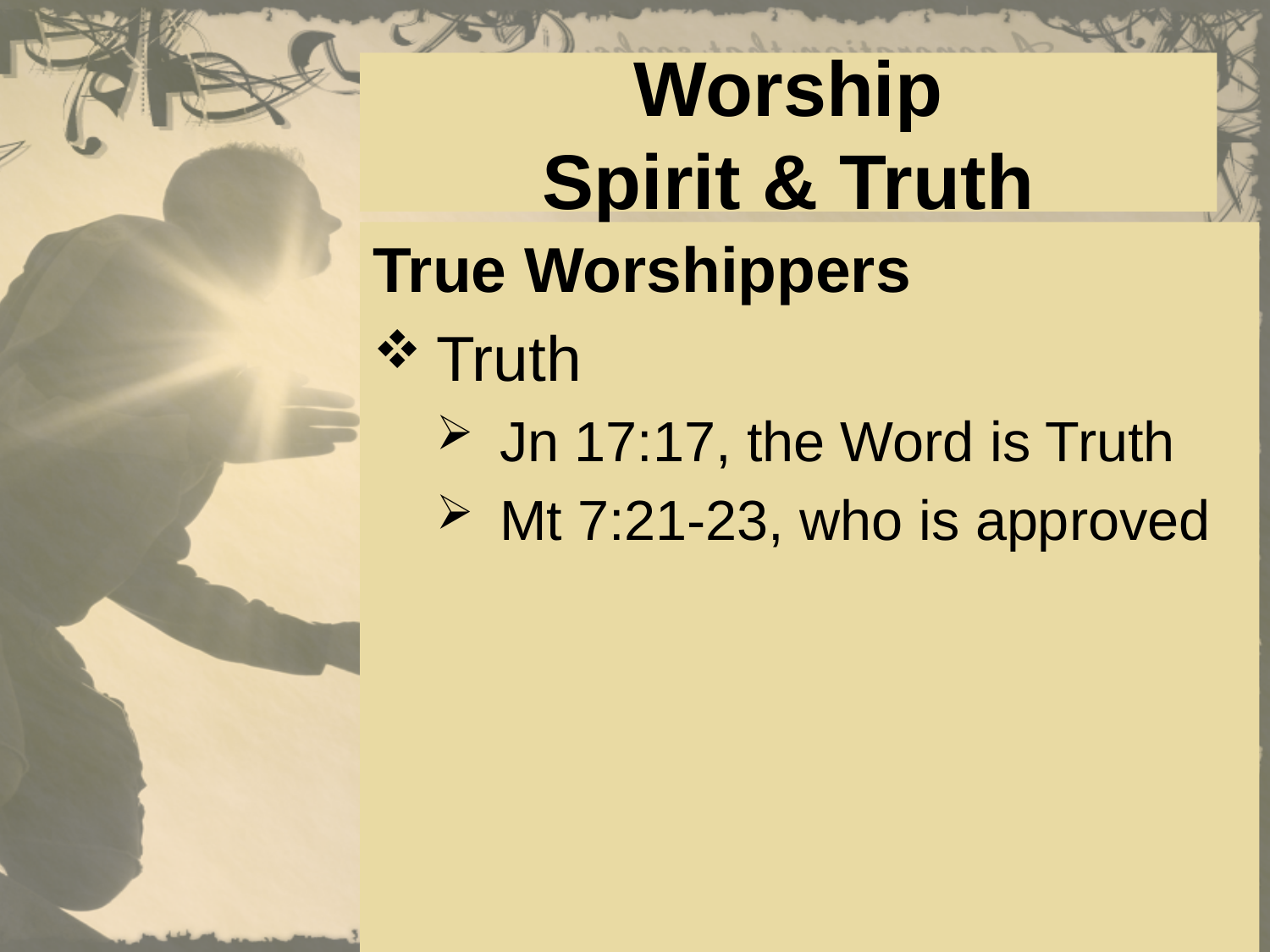

# Worship Spirit & Truth
True Worshippers
Truth
Jn 17:17, the Word is Truth
Mt 7:21-23, who is approved